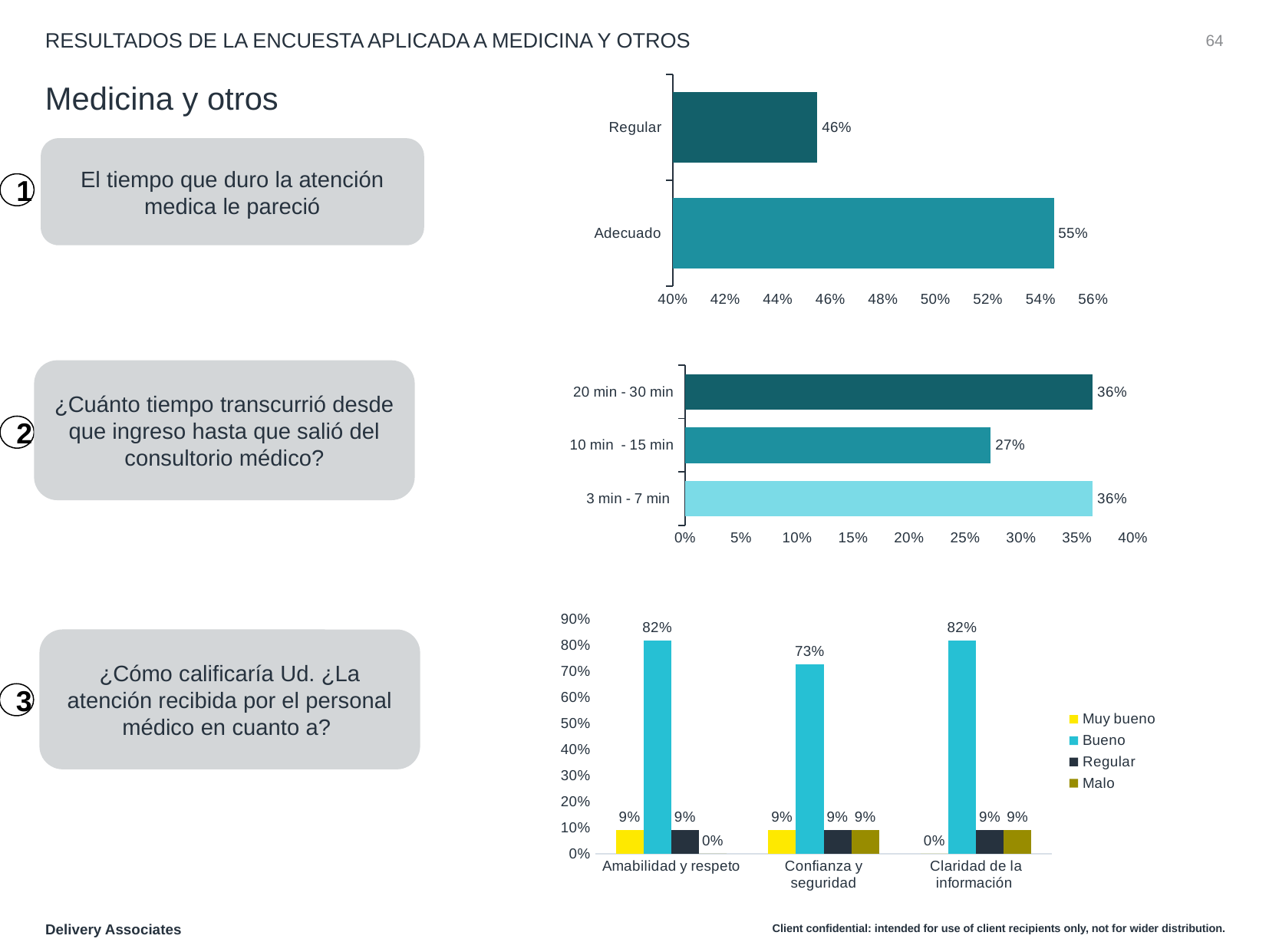

RESULTADOS DE LA ENCUESTA APLICADA A MEDICINA Y OTROS
64

### Chart

| Category |  |
|---|---|
| Adecuado | 0.545 |
| Regular | 0.455 |
# Medicina y otros
El tiempo que duro la atención medica le pareció
1

### Chart

| Category |  |
|---|---|
| 3 min - 7 min  | 0.364 |
| 10 min  - 15 min | 0.273 |
| 20 min - 30 min | 0.364 |
¿Cuánto tiempo transcurrió desde que ingreso hasta que salió del consultorio médico?
2

### Chart

| Category | Muy bueno  | Bueno | Regular | Malo |
|---|---|---|---|---|
| Amabilidad y respeto | 0.091 | 0.818 | 0.091 | 0.0 |
| Confianza y seguridad | 0.091 | 0.727 | 0.091 | 0.091 |
| Claridad de la información  | 0.0 | 0.818 | 0.091 | 0.091 |
¿Cómo calificaría Ud. ¿La atención recibida por el personal médico en cuanto a?
3